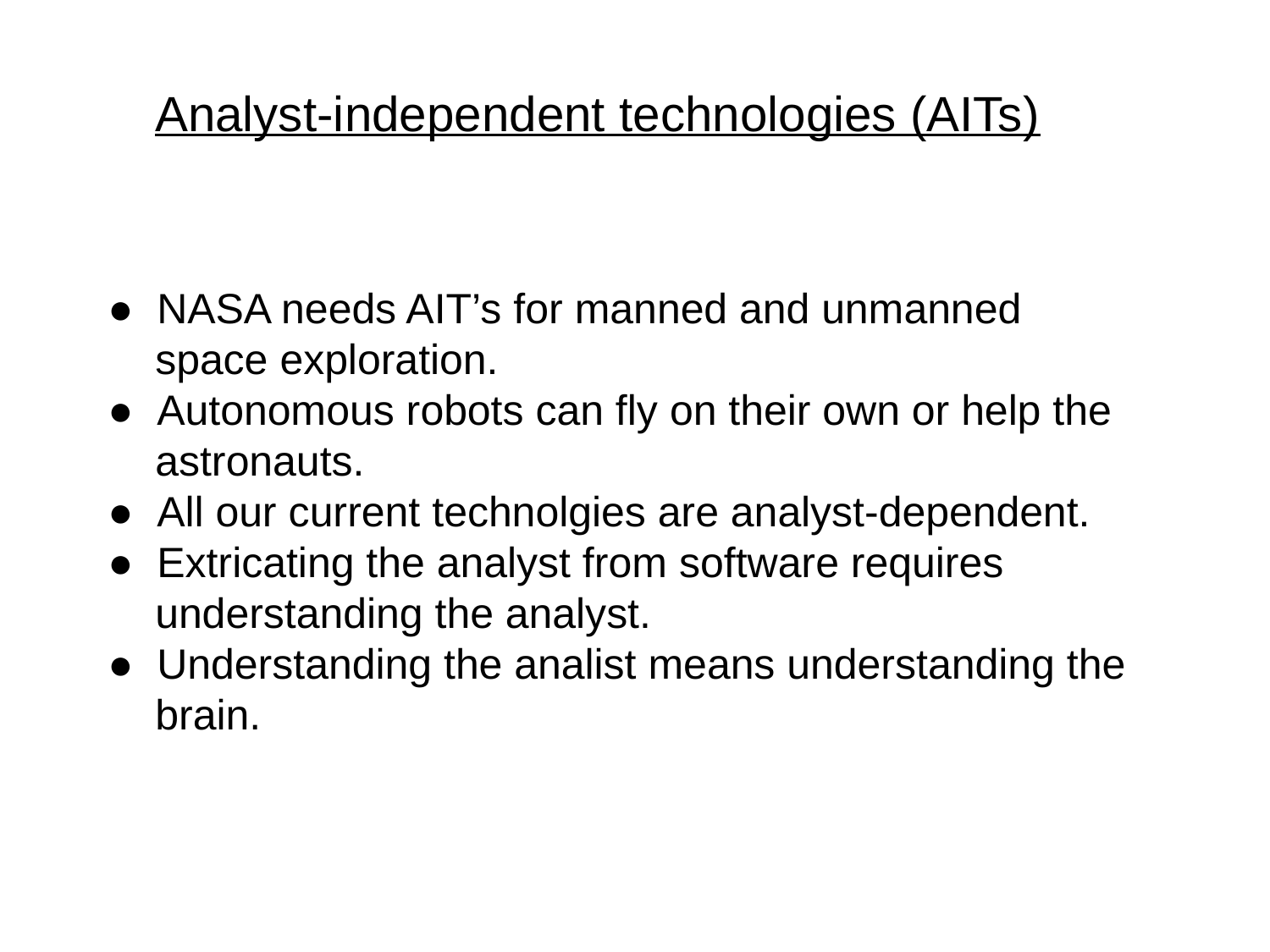

Analyst-independent technologies (AITs)
●  NASA needs AIT’s for manned and unmanned
    space exploration.
●  Autonomous robots can fly on their own or help the
    astronauts.
●  All our current technolgies are analyst-dependent.
●  Extricating the analyst from software requires
    understanding the analyst.
●  Understanding the analist means understanding the
    brain.